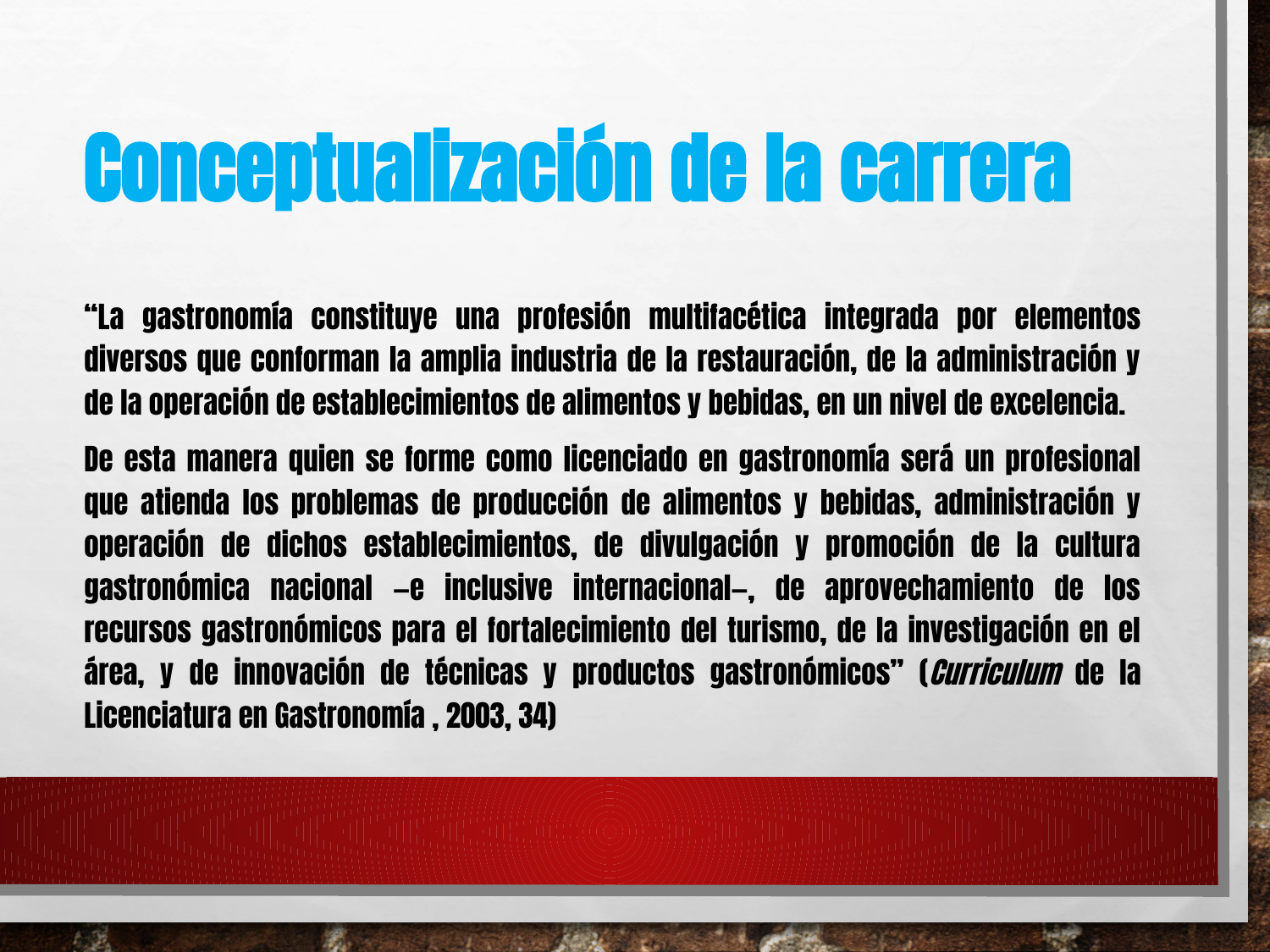

# Conceptualización de la carrera
“La gastronomía constituye una profesión multifacética integrada por elementos diversos que conforman la amplia industria de la restauración, de la administración y de la operación de establecimientos de alimentos y bebidas, en un nivel de excelencia.
De esta manera quien se forme como licenciado en gastronomía será un profesional que atienda los problemas de producción de alimentos y bebidas, administración y operación de dichos establecimientos, de divulgación y promoción de la cultura gastronómica nacional —e inclusive internacional—, de aprovechamiento de los recursos gastronómicos para el fortalecimiento del turismo, de la investigación en el área, y de innovación de técnicas y productos gastronómicos” (Curriculum de la Licenciatura en Gastronomía , 2003, 34)